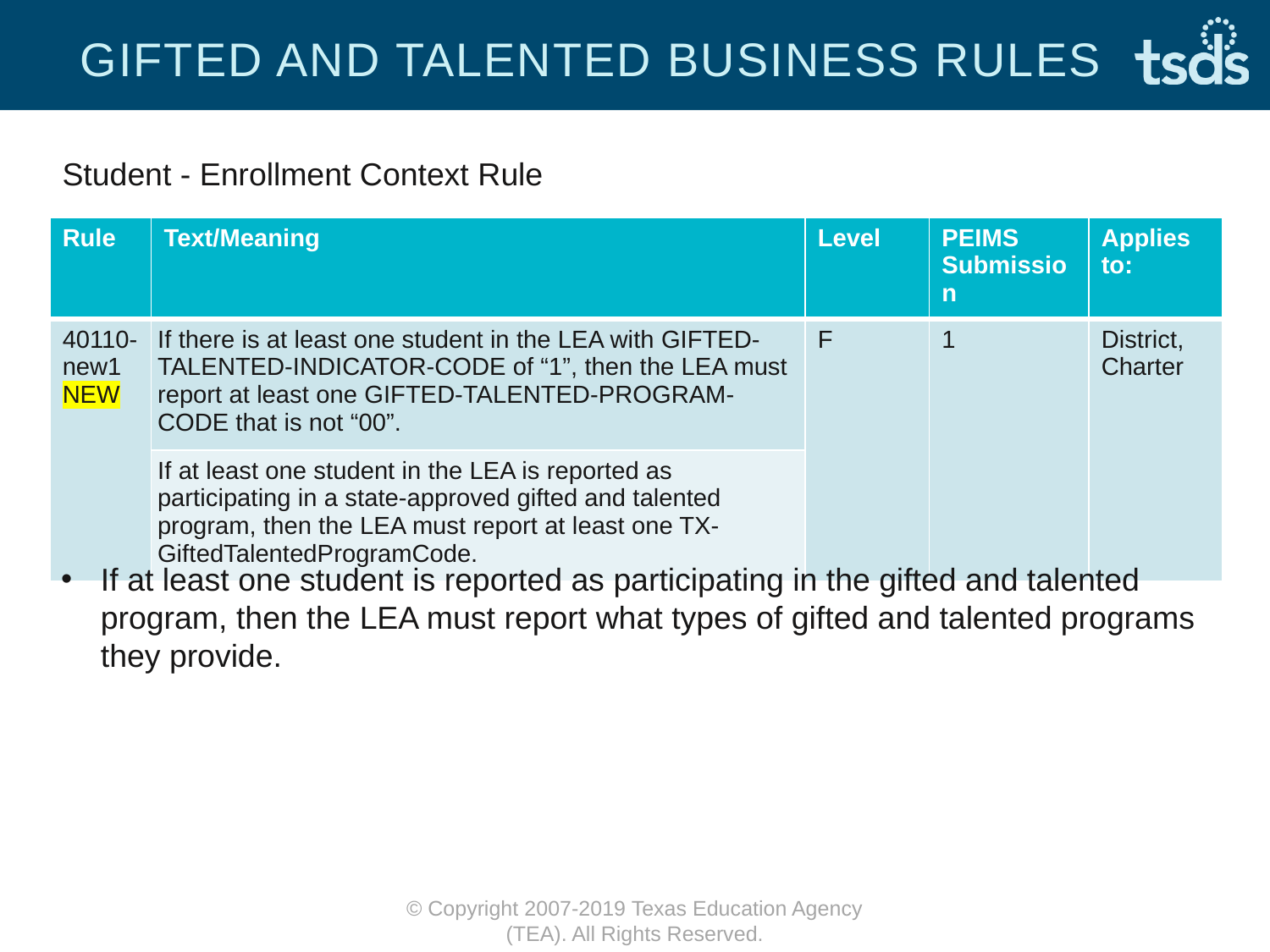

# GIFTED AND TALENTED Business Rules
Student - Enrollment Context Rule
| Rule | Text/Meaning | Level | PEIMS Submission | Applies to: |
| --- | --- | --- | --- | --- |
| 40110-new1 NEW | If there is at least one student in the LEA with GIFTED-TALENTED-INDICATOR-CODE of “1”, then the LEA must report at least one GIFTED-TALENTED-PROGRAM-CODE that is not “00”. | F | 1 | District, Charter |
|  | If at least one student in the LEA is reported as participating in a state-approved gifted and talented program, then the LEA must report at least one TX-GiftedTalentedProgramCode. |  |  |  |
If at least one student is reported as participating in the gifted and talented program, then the LEA must report what types of gifted and talented programs they provide.